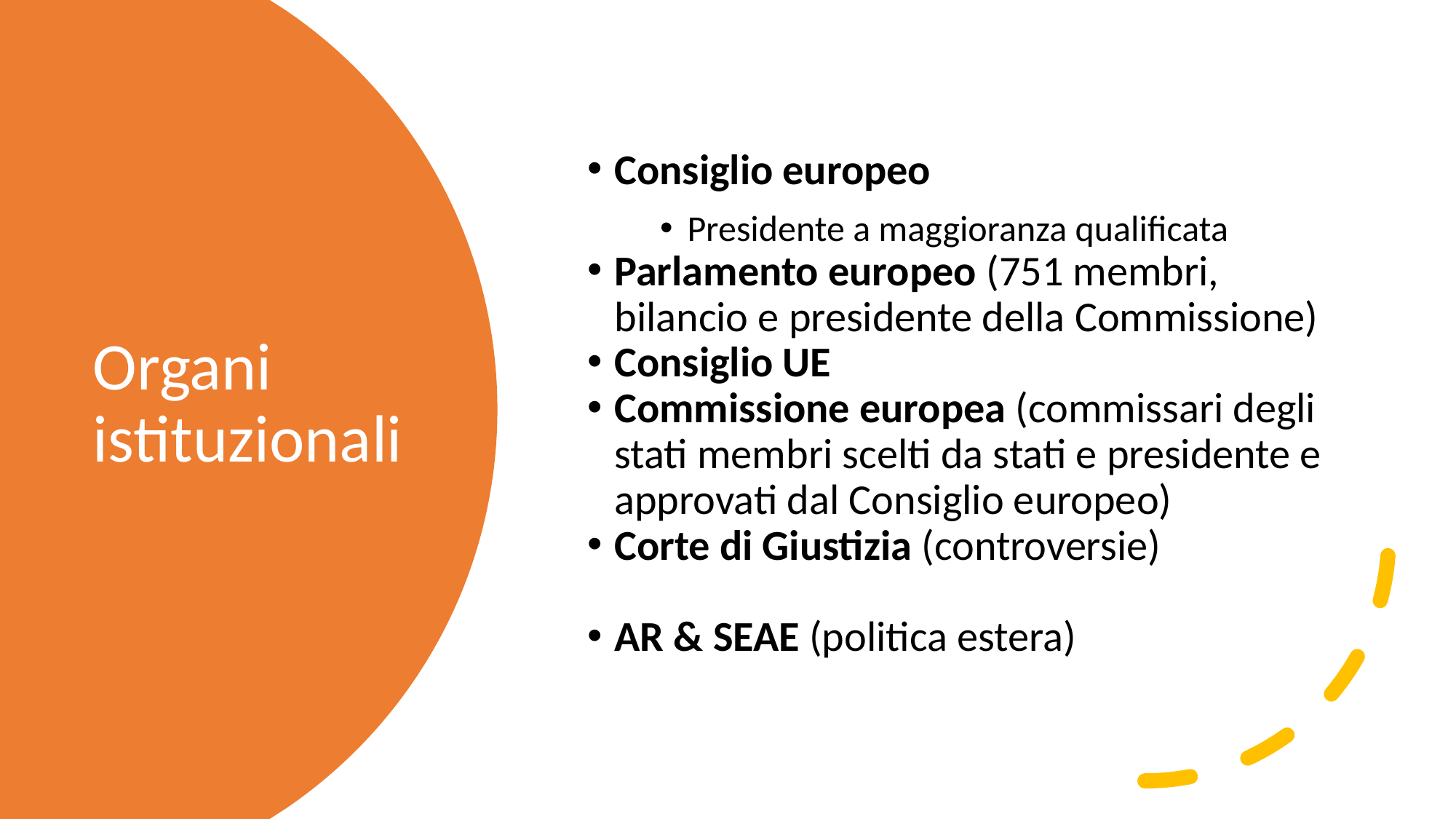

Consiglio europeo
Presidente a maggioranza qualificata
Parlamento europeo (751 membri, bilancio e presidente della Commissione)
Consiglio UE
Commissione europea (commissari degli stati membri scelti da stati e presidente e approvati dal Consiglio europeo)
Corte di Giustizia (controversie)

AR & SEAE (politica estera)
# Organi istituzionali